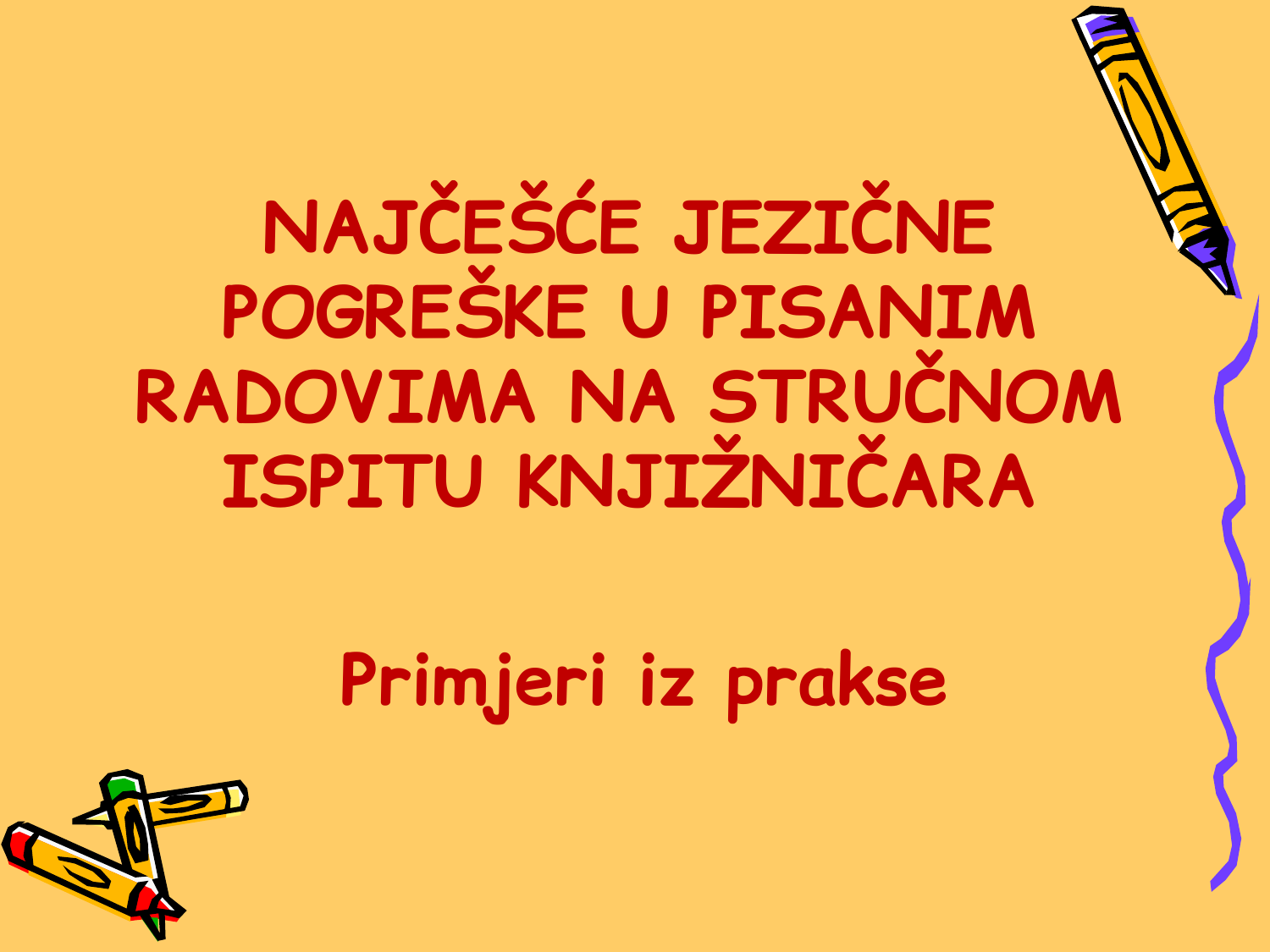

NAJČEŠĆE JEZIČNE POGREŠKE U PISANIM RADOVIMA NA STRUČNOM ISPITU KNJIŽNIČARA

 Primjeri iz prakse